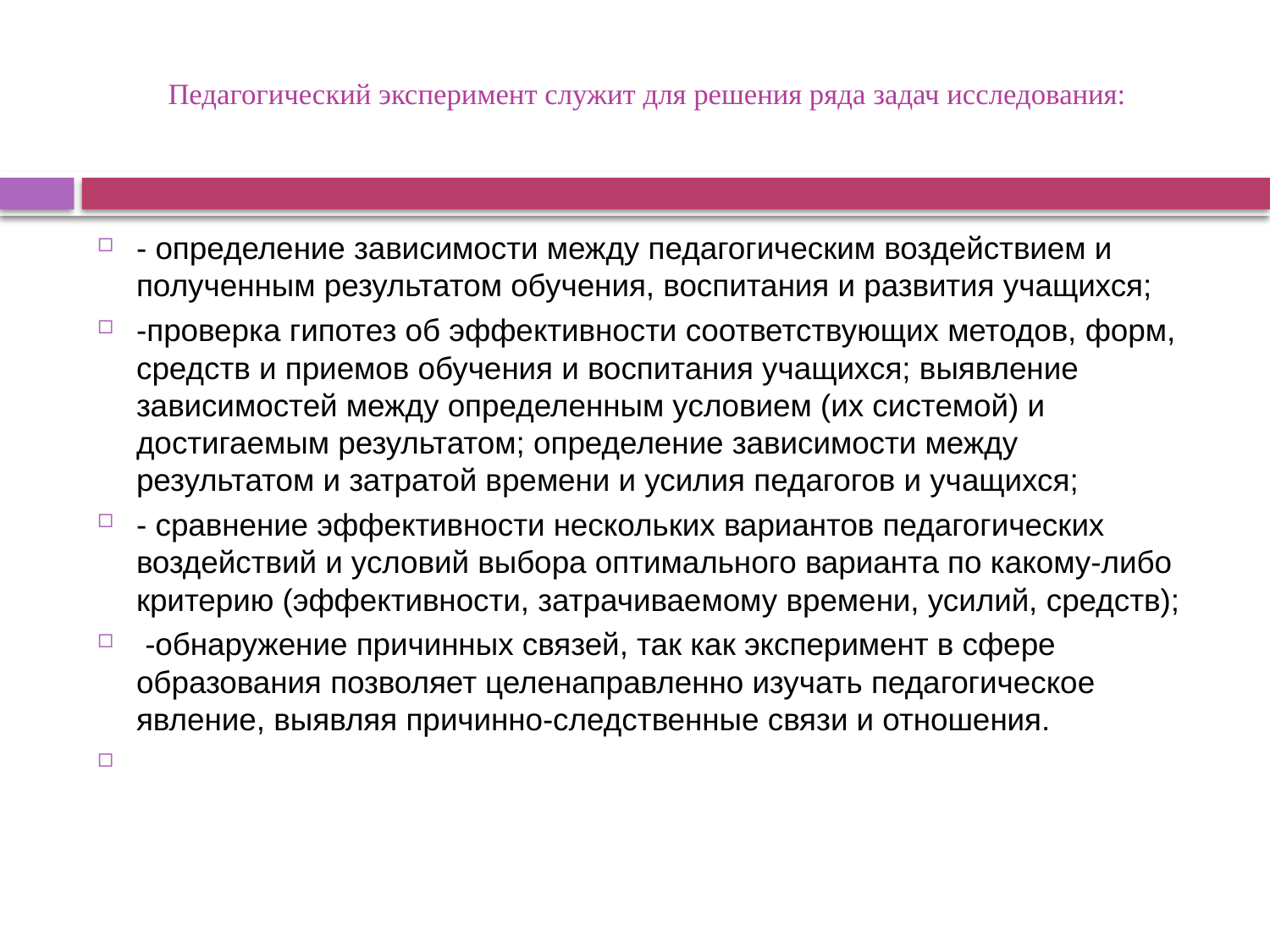

# Педагогический эксперимент служит для решения ряда задач исследования:
- определение зависимости между педагогическим воздействием и полученным результатом обучения, воспитания и развития учащихся;
-проверка гипотез об эффективности соответствующих методов, форм, средств и приемов обучения и воспитания учащихся; выявление зависимостей между определенным условием (их системой) и достигаемым результатом; определение зависимости между результатом и затратой времени и усилия педагогов и учащихся;
- сравнение эффективности нескольких вариантов педагогических воздействий и условий выбора оптимального варианта по какому-либо критерию (эффективности, затрачиваемому времени, усилий, средств);
 -обнаружение причинных связей, так как эксперимент в сфере образования позволяет целенаправленно изучать педагогическое явление, выявляя причинно-следственные связи и отношения.